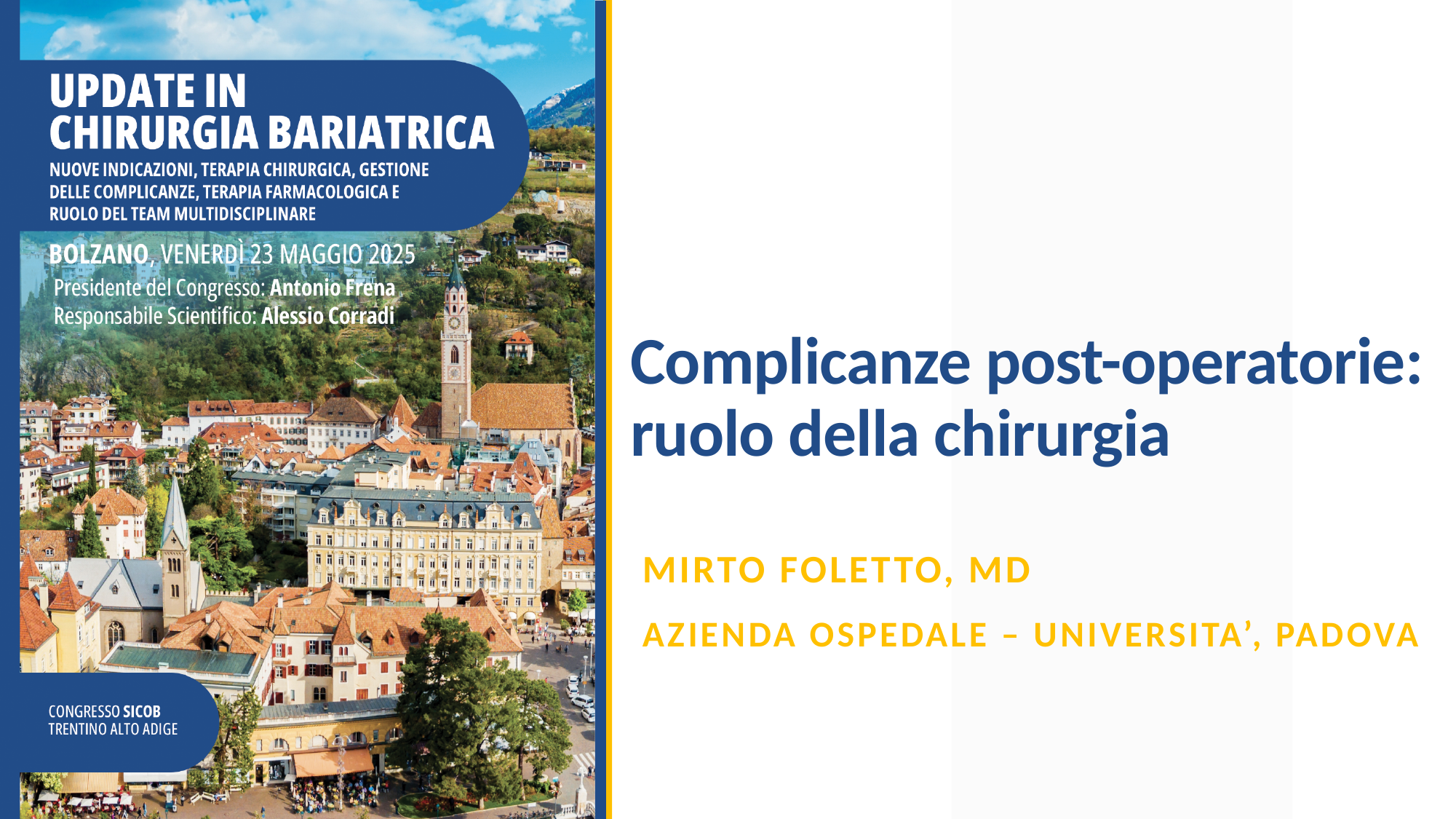

# Complicanze post-operatorie: ruolo della chirurgia
Mirto Foletto, md
Azienda ospedale – universita’, padova